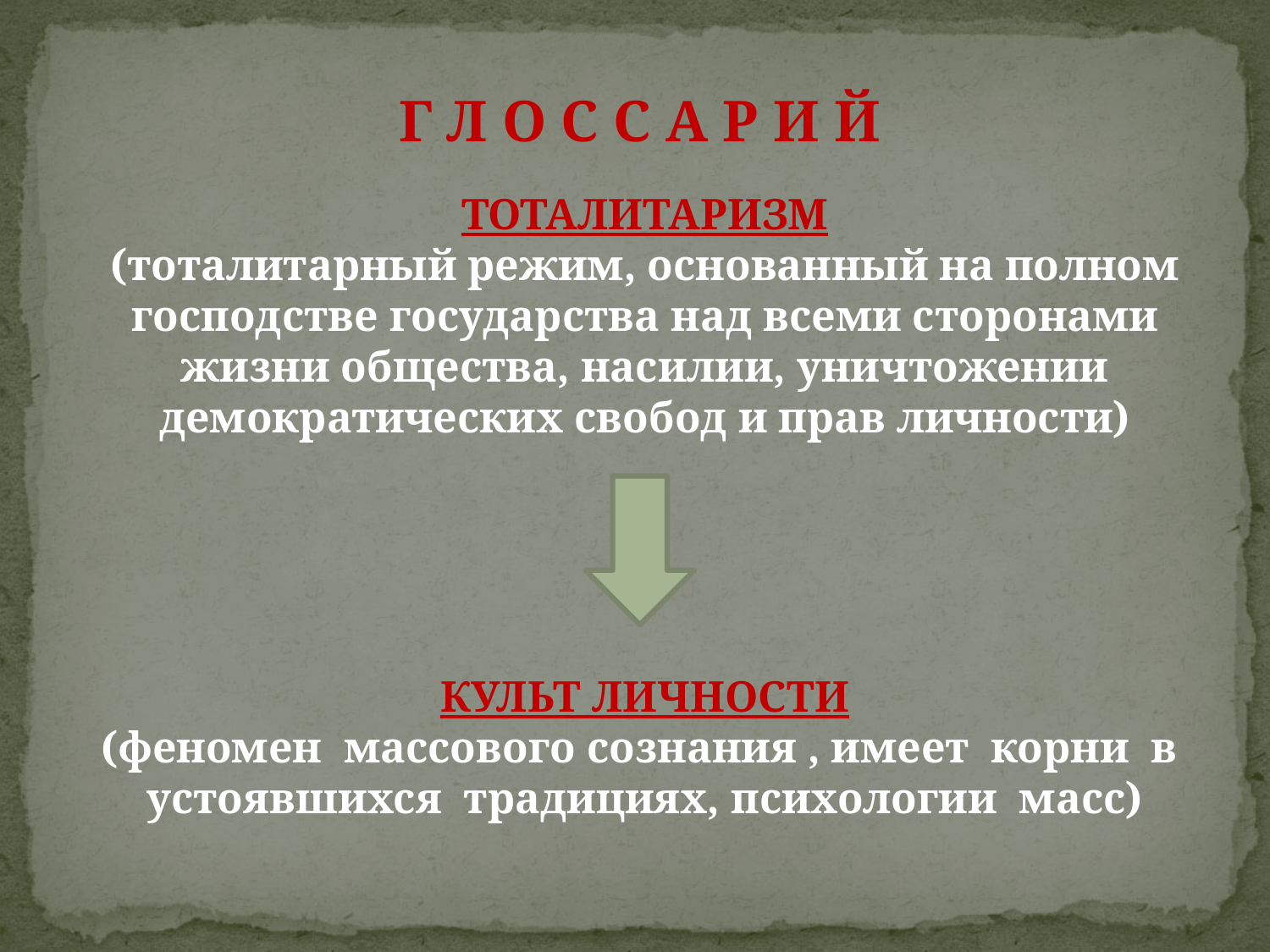

Г Л О С С А Р И Й
ТОТАЛИТАРИЗМ
(тоталитарный режим, основанный на полном господстве государства над всеми сторонами жизни общества, насилии, уничтожении демократических свобод и прав личности)

КУЛЬТ ЛИЧНОСТИ
(феномен  массового сознания , имеет  корни  в  устоявшихся  традициях, психологии  масс)